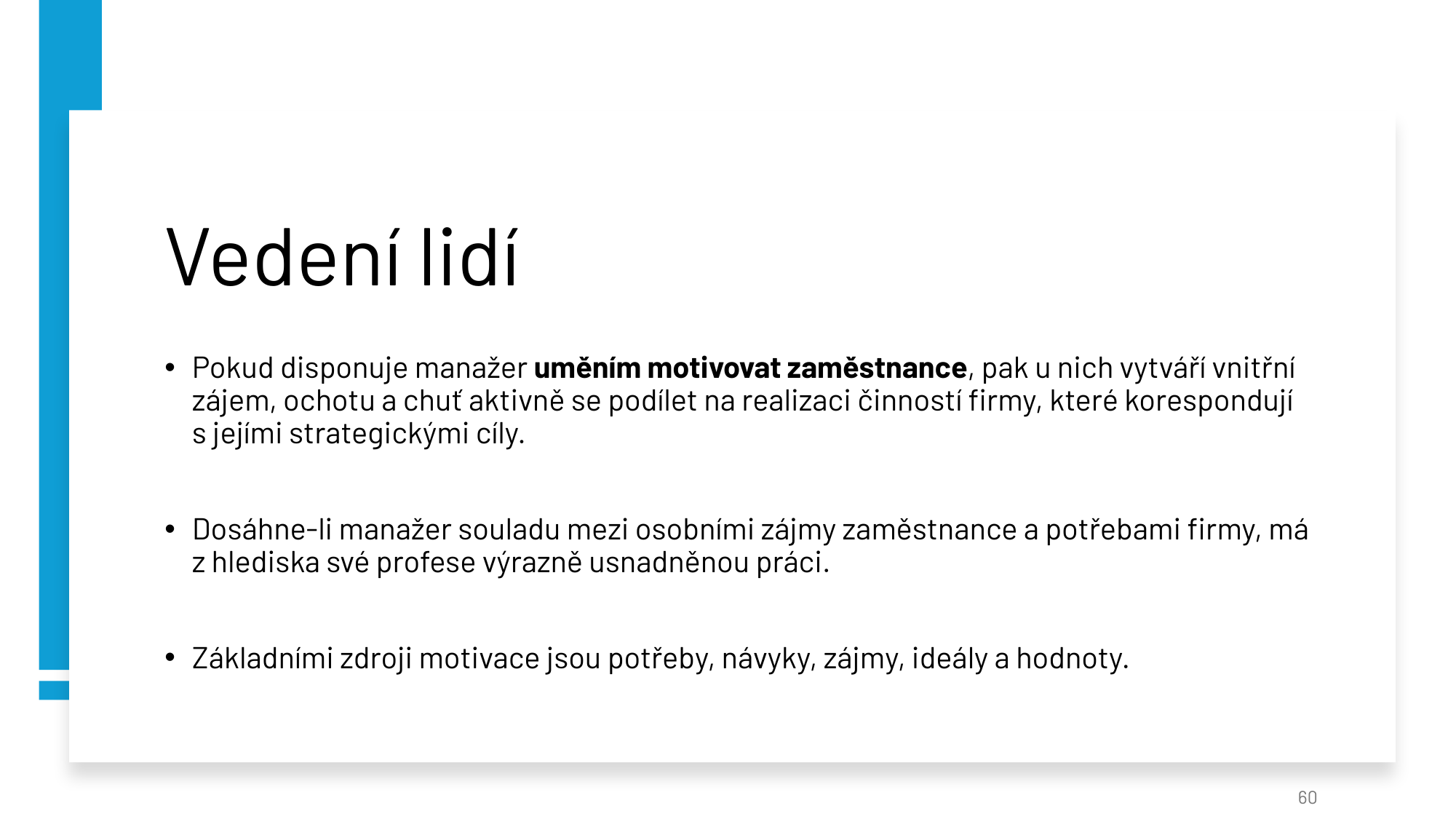

# Vedení lidí

Pokud disponuje manažer uměním motivovat zaměstnance, pak u nich vytváří vnitřní zájem, ochotu a chuť aktivně se podílet na realizaci činností firmy, které korespondují s jejími strategickými cíly.

Dosáhne-li manažer souladu mezi osobními zájmy zaměstnance a potřebami firmy, má z hlediska své profese výrazně usnadněnou práci.

Základními zdroji motivace jsou potřeby, návyky, zájmy, ideály a hodnoty.

60